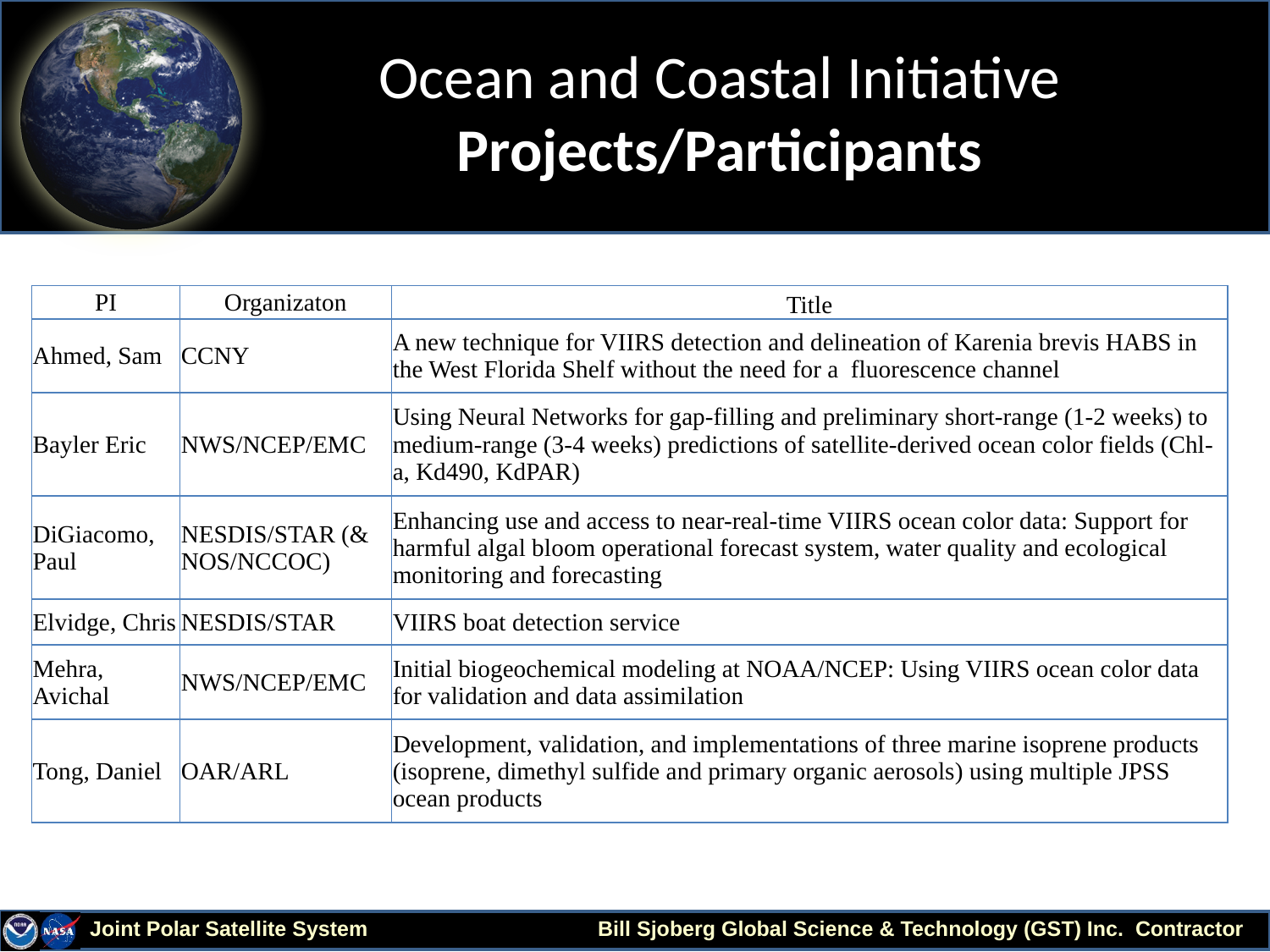

# Ocean and Coastal Initiative Projects/Participants
| PI | Organizaton | Title |
| --- | --- | --- |
| Ahmed, Sam | CCNY | A new technique for VIIRS detection and delineation of Karenia brevis HABS in the West Florida Shelf without the need for a fluorescence channel |
| Bayler Eric | NWS/NCEP/EMC | Using Neural Networks for gap-filling and preliminary short-range (1-2 weeks) to medium-range (3-4 weeks) predictions of satellite-derived ocean color fields (Chl-a, Kd490, KdPAR) |
| DiGiacomo, Paul | NESDIS/STAR (& NOS/NCCOC) | Enhancing use and access to near-real-time VIIRS ocean color data: Support for harmful algal bloom operational forecast system, water quality and ecological monitoring and forecasting |
| Elvidge, Chris | NESDIS/STAR | VIIRS boat detection service |
| Mehra, Avichal | NWS/NCEP/EMC | Initial biogeochemical modeling at NOAA/NCEP: Using VIIRS ocean color data for validation and data assimilation |
| Tong, Daniel | OAR/ARL | Development, validation, and implementations of three marine isoprene products (isoprene, dimethyl sulfide and primary organic aerosols) using multiple JPSS ocean products |